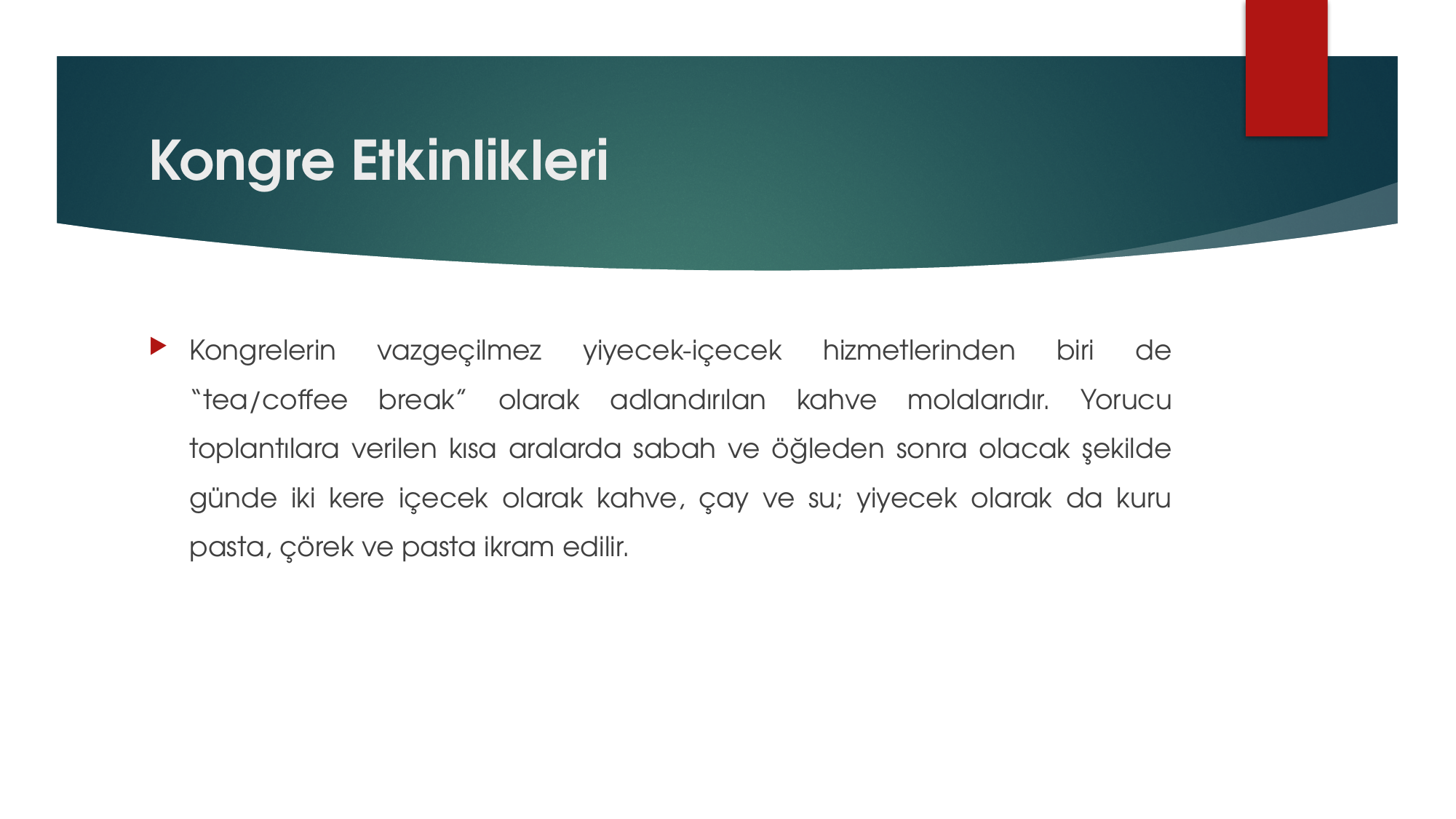

# Kongre Etkinlikleri
Kongrelerin vazgeçilmez yiyecek-içecek hizmetlerinden biri de “tea/coffee break” olarak adlandırılan kahve molalarıdır. Yorucu toplantılara verilen kısa aralarda sabah ve öğleden sonra olacak şekilde günde iki kere içecek olarak kahve, çay ve su; yiyecek olarak da kuru pasta, çörek ve pasta ikram edilir.